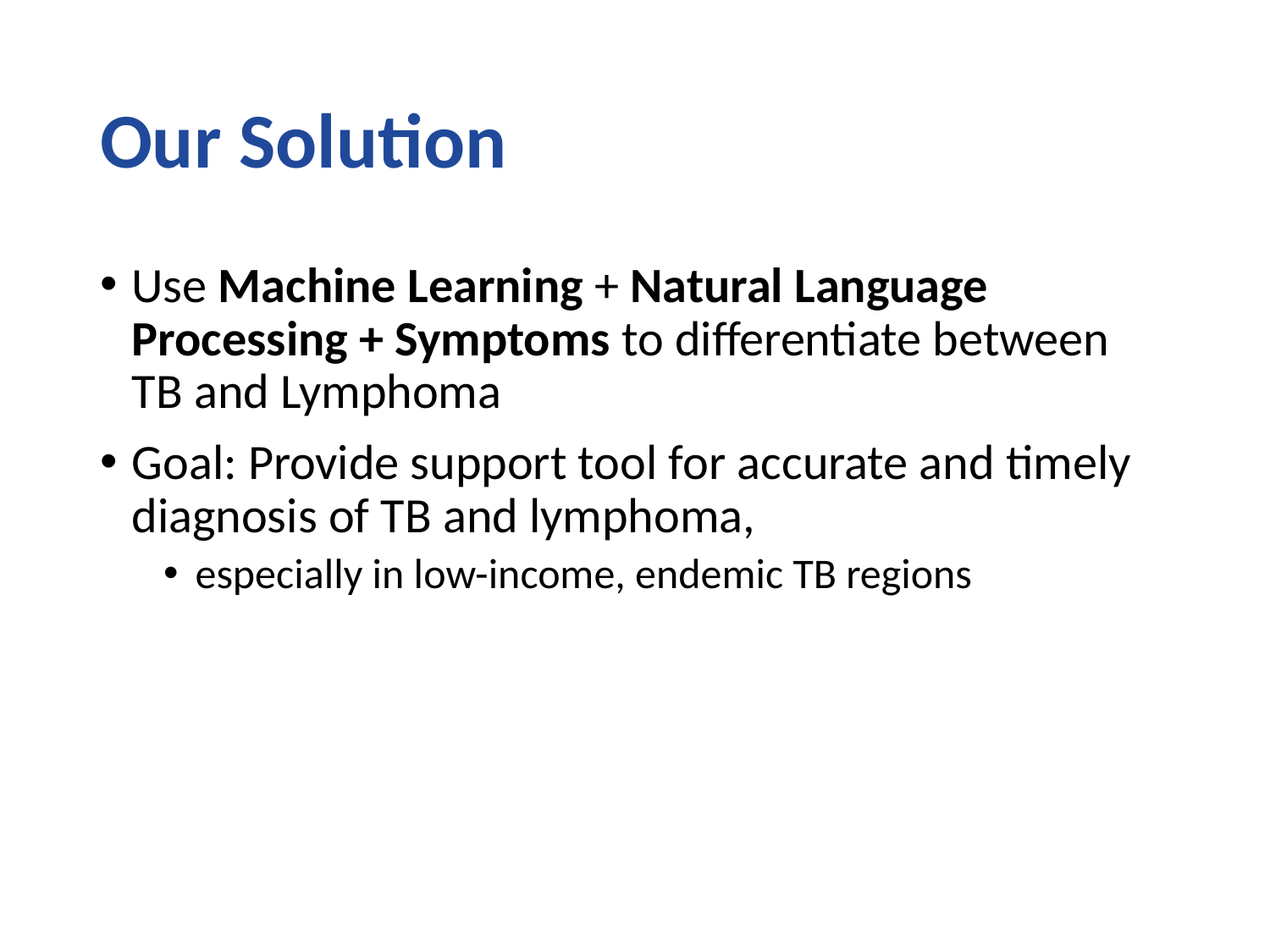

# Our Solution
Use Machine Learning + Natural Language Processing + Symptoms to differentiate between TB and Lymphoma
Goal: Provide support tool for accurate and timely diagnosis of TB and lymphoma,
especially in low­-income, endemic TB regions